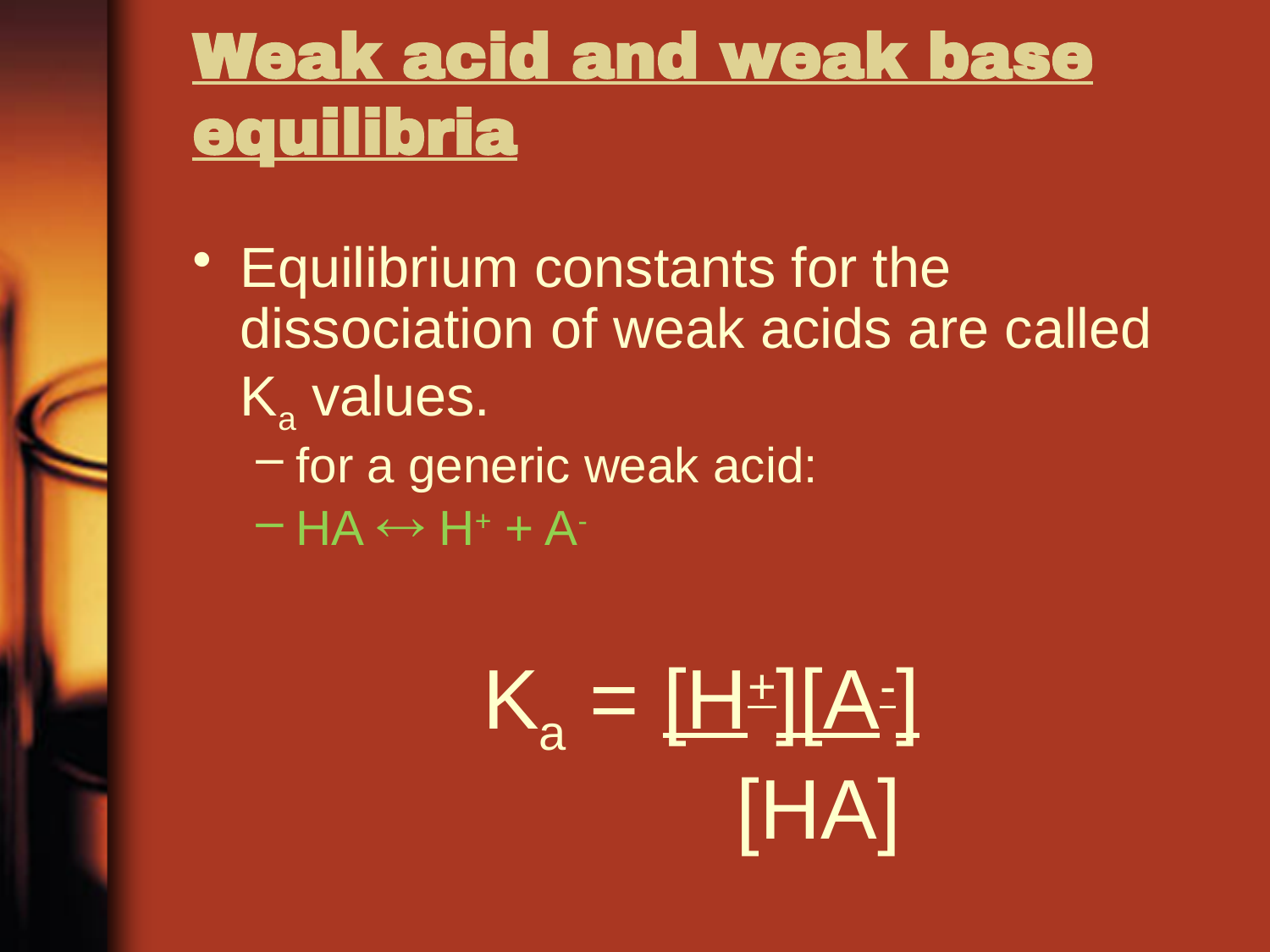

# Weak acid and weak base equilibria
Equilibrium constants for the dissociation of weak acids are called Ka values.
for a generic weak acid:
HA ↔ H+ + A-

	Ka = [H+][A-]
	          [HA]